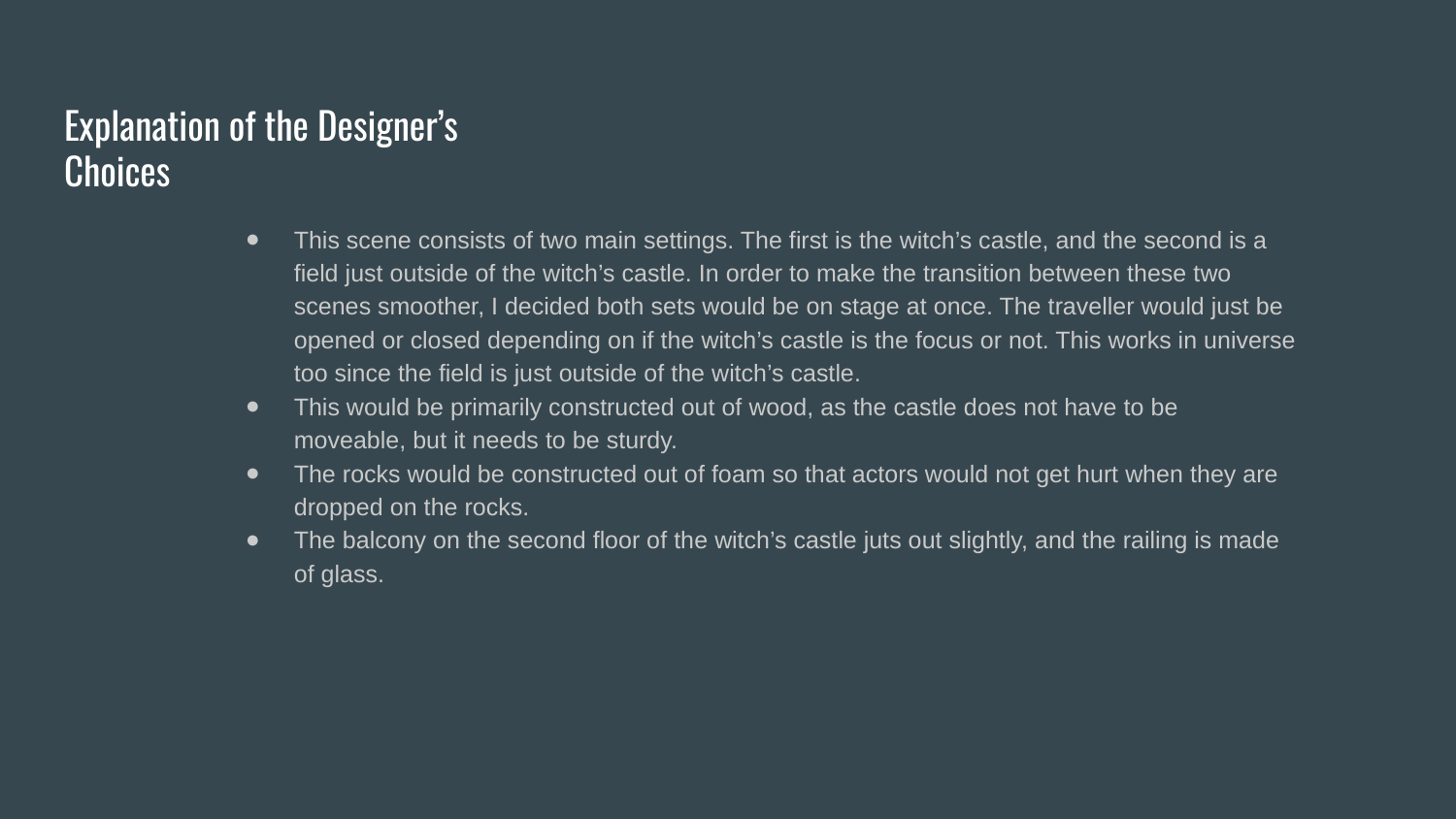

# Explanation of the Designer’s Choices
This scene consists of two main settings. The first is the witch’s castle, and the second is a field just outside of the witch’s castle. In order to make the transition between these two scenes smoother, I decided both sets would be on stage at once. The traveller would just be opened or closed depending on if the witch’s castle is the focus or not. This works in universe too since the field is just outside of the witch’s castle.
This would be primarily constructed out of wood, as the castle does not have to be moveable, but it needs to be sturdy.
The rocks would be constructed out of foam so that actors would not get hurt when they are dropped on the rocks.
The balcony on the second floor of the witch’s castle juts out slightly, and the railing is made of glass.